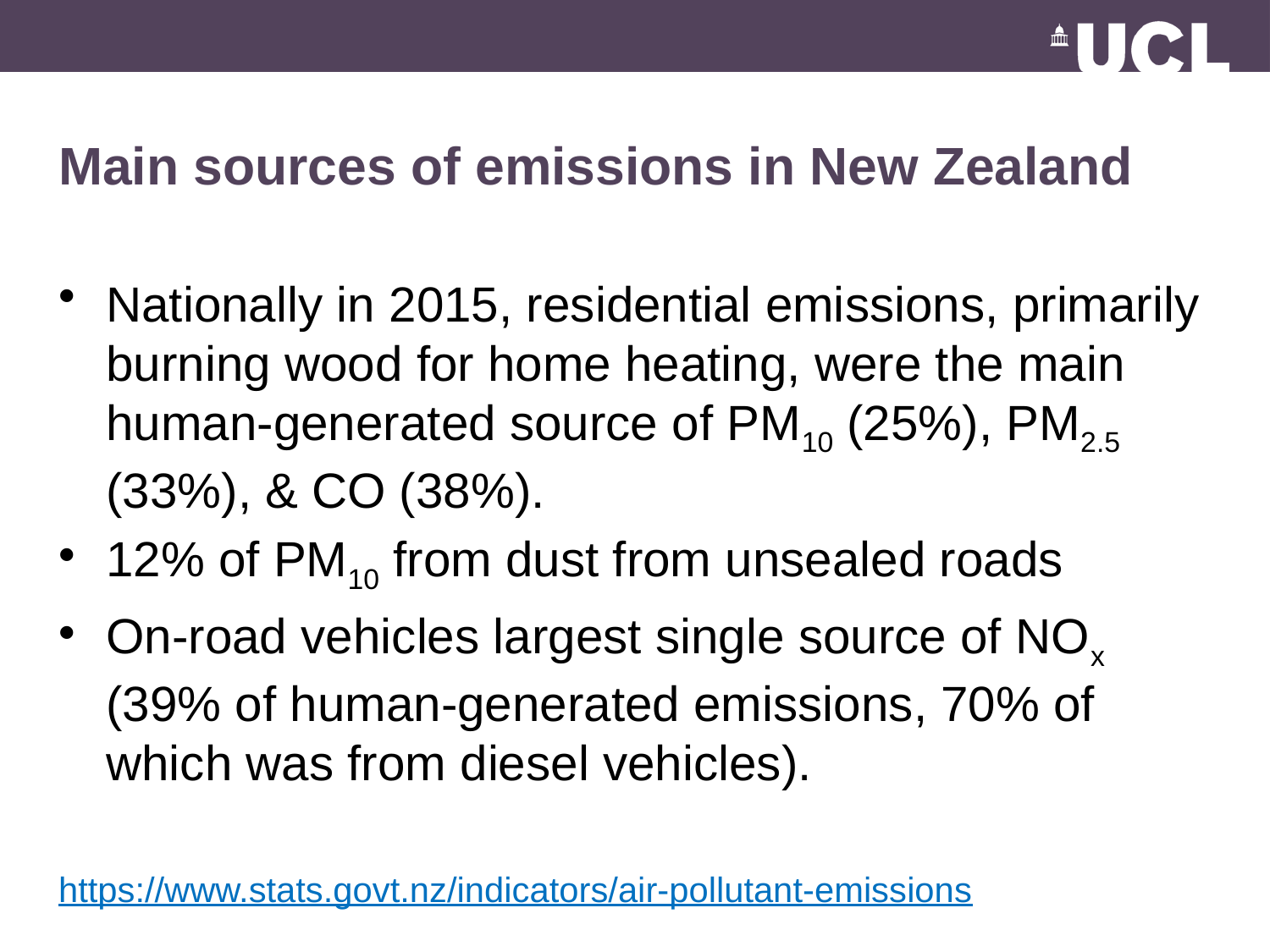

# Main sources of emissions in New Zealand
Nationally in 2015, residential emissions, primarily burning wood for home heating, were the main human-generated source of PM10 (25%), PM2.5 (33%), & CO (38%).
12% of PM10 from dust from unsealed roads
On-road vehicles largest single source of NOx (39% of human-generated emissions, 70% of which was from diesel vehicles).

https://www.stats.govt.nz/indicators/air-pollutant-emissions